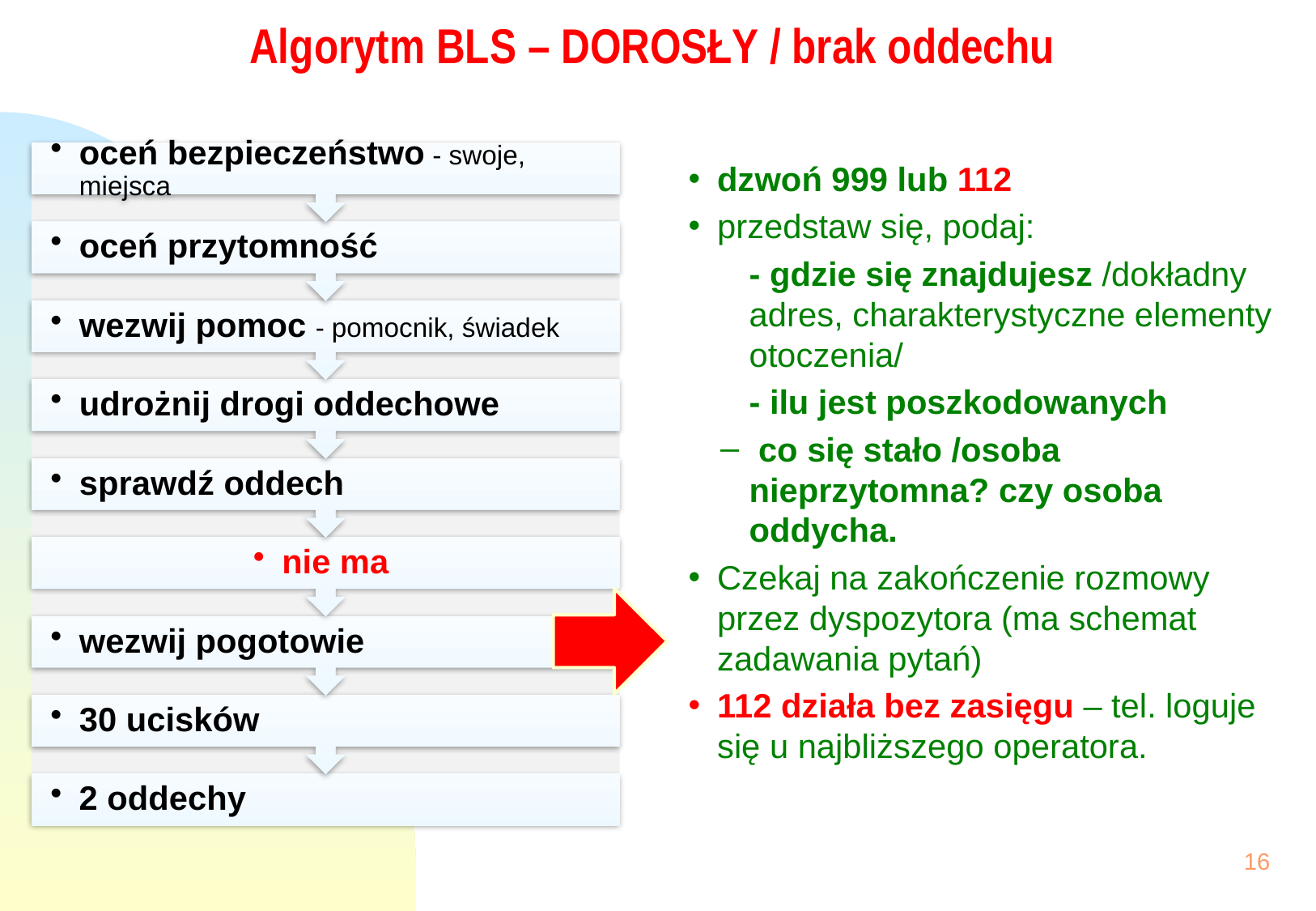

# Algorytm BLS – DOROSŁY / brak oddechu
2 oddechy
30 ucisków
wezwij pogotowie
nie ma
sprawdź oddech
udrożnij drogi oddechowe
wezwij pomoc - pomocnik, świadek
oceń przytomność
oceń bezpieczeństwo - swoje, miejsca
dzwoń 999 lub 112
przedstaw się, podaj:
- gdzie się znajdujesz /dokładny adres, charakterystyczne elementy otoczenia/
- ilu jest poszkodowanych
 co się stało /osoba nieprzytomna? czy osoba oddycha.
Czekaj na zakończenie rozmowy przez dyspozytora (ma schemat zadawania pytań)
112 działa bez zasięgu – tel. loguje się u najbliższego operatora.

16